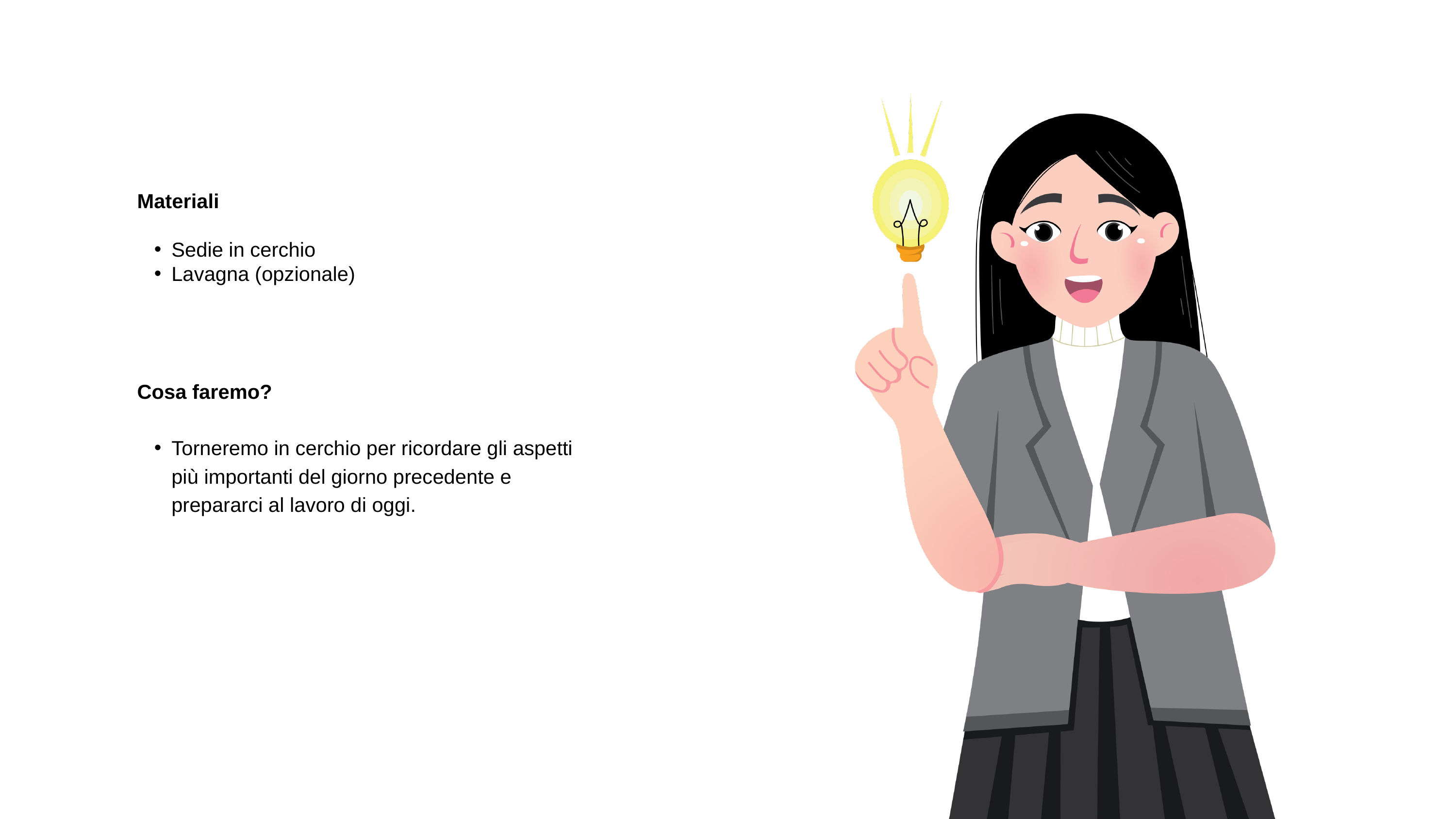

Materiali

Sedie in cerchio
Lavagna (opzionale)
Cosa faremo?

Torneremo in cerchio per ricordare gli aspetti più importanti del giorno precedente e prepararci al lavoro di oggi.